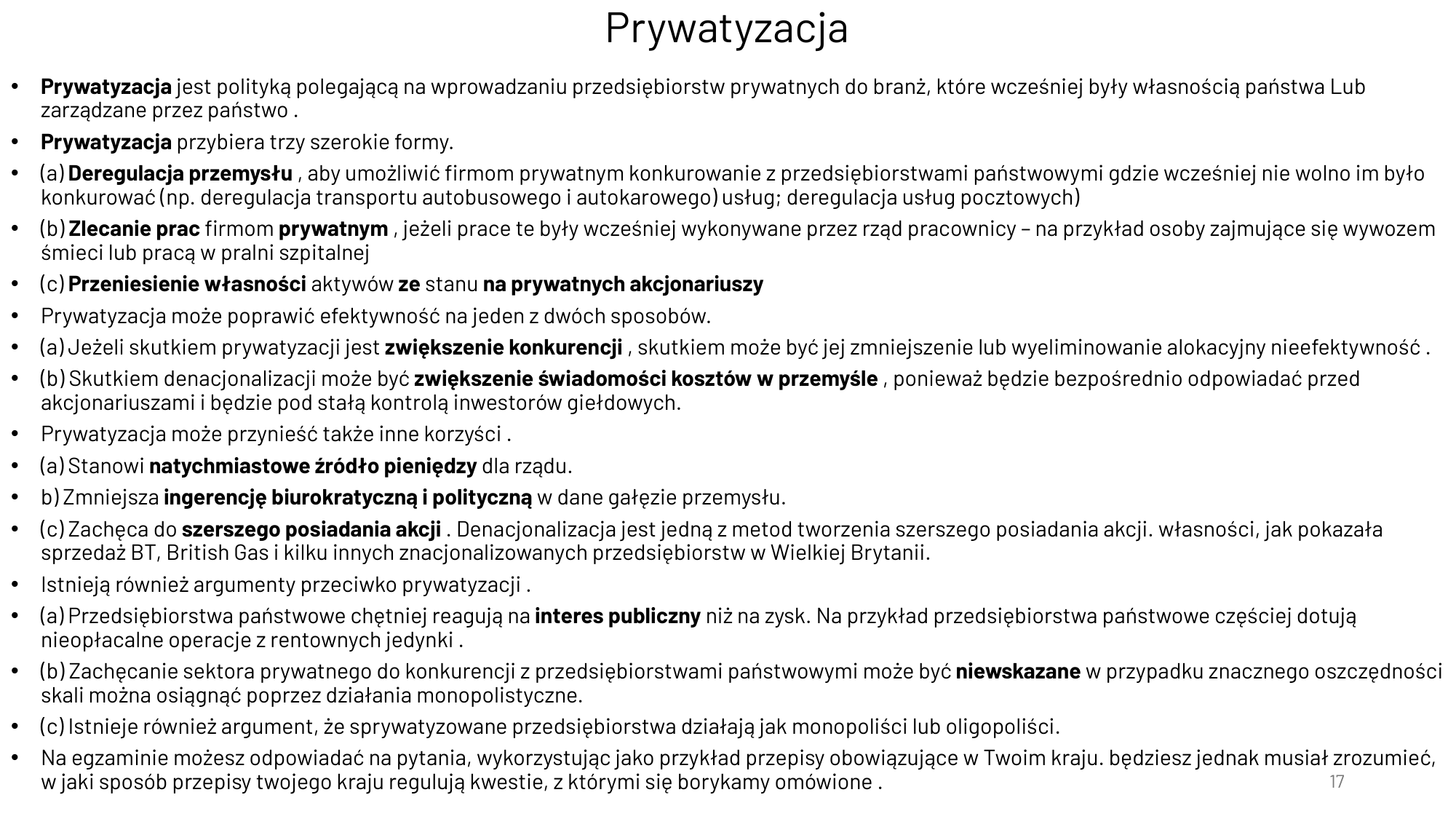

# Prywatyzacja
Prywatyzacja jest polityką polegającą na wprowadzaniu przedsiębiorstw prywatnych do branż, które wcześniej były własnością państwa Lub zarządzane przez państwo .
Prywatyzacja przybiera trzy szerokie formy.
(a) Deregulacja przemysłu , aby umożliwić firmom prywatnym konkurowanie z przedsiębiorstwami państwowymi gdzie wcześniej nie wolno im było konkurować (np. deregulacja transportu autobusowego i autokarowego) usług; deregulacja usług pocztowych)
(b) Zlecanie prac firmom prywatnym , jeżeli prace te były wcześniej wykonywane przez rząd pracownicy – na przykład osoby zajmujące się wywozem śmieci lub pracą w pralni szpitalnej
(c) Przeniesienie własności aktywów ze stanu na prywatnych akcjonariuszy
Prywatyzacja może poprawić efektywność na jeden z dwóch sposobów.
(a) Jeżeli skutkiem prywatyzacji jest zwiększenie konkurencji , skutkiem może być jej zmniejszenie lub wyeliminowanie alokacyjny nieefektywność .
(b) Skutkiem denacjonalizacji może być zwiększenie świadomości kosztów w przemyśle , ponieważ będzie bezpośrednio odpowiadać przed akcjonariuszami i będzie pod stałą kontrolą inwestorów giełdowych.
Prywatyzacja może przynieść także inne korzyści .
(a) Stanowi natychmiastowe źródło pieniędzy dla rządu.
b) Zmniejsza ingerencję biurokratyczną i polityczną w dane gałęzie przemysłu.
(c) Zachęca do szerszego posiadania akcji . Denacjonalizacja jest jedną z metod tworzenia szerszego posiadania akcji. własności, jak pokazała sprzedaż BT, British Gas i kilku innych znacjonalizowanych przedsiębiorstw w Wielkiej Brytanii.
Istnieją również argumenty przeciwko prywatyzacji .
(a) Przedsiębiorstwa państwowe chętniej reagują na interes publiczny niż na zysk. Na przykład przedsiębiorstwa państwowe częściej dotują nieopłacalne operacje z rentownych jedynki .
(b) Zachęcanie sektora prywatnego do konkurencji z przedsiębiorstwami państwowymi może być niewskazane w przypadku znacznego oszczędności skali można osiągnąć poprzez działania monopolistyczne.
(c) Istnieje również argument, że sprywatyzowane przedsiębiorstwa działają jak monopoliści lub oligopoliści.
Na egzaminie możesz odpowiadać na pytania, wykorzystując jako przykład przepisy obowiązujące w Twoim kraju. będziesz jednak musiał zrozumieć, w jaki sposób przepisy twojego kraju regulują kwestie, z którymi się borykamy omówione .
17